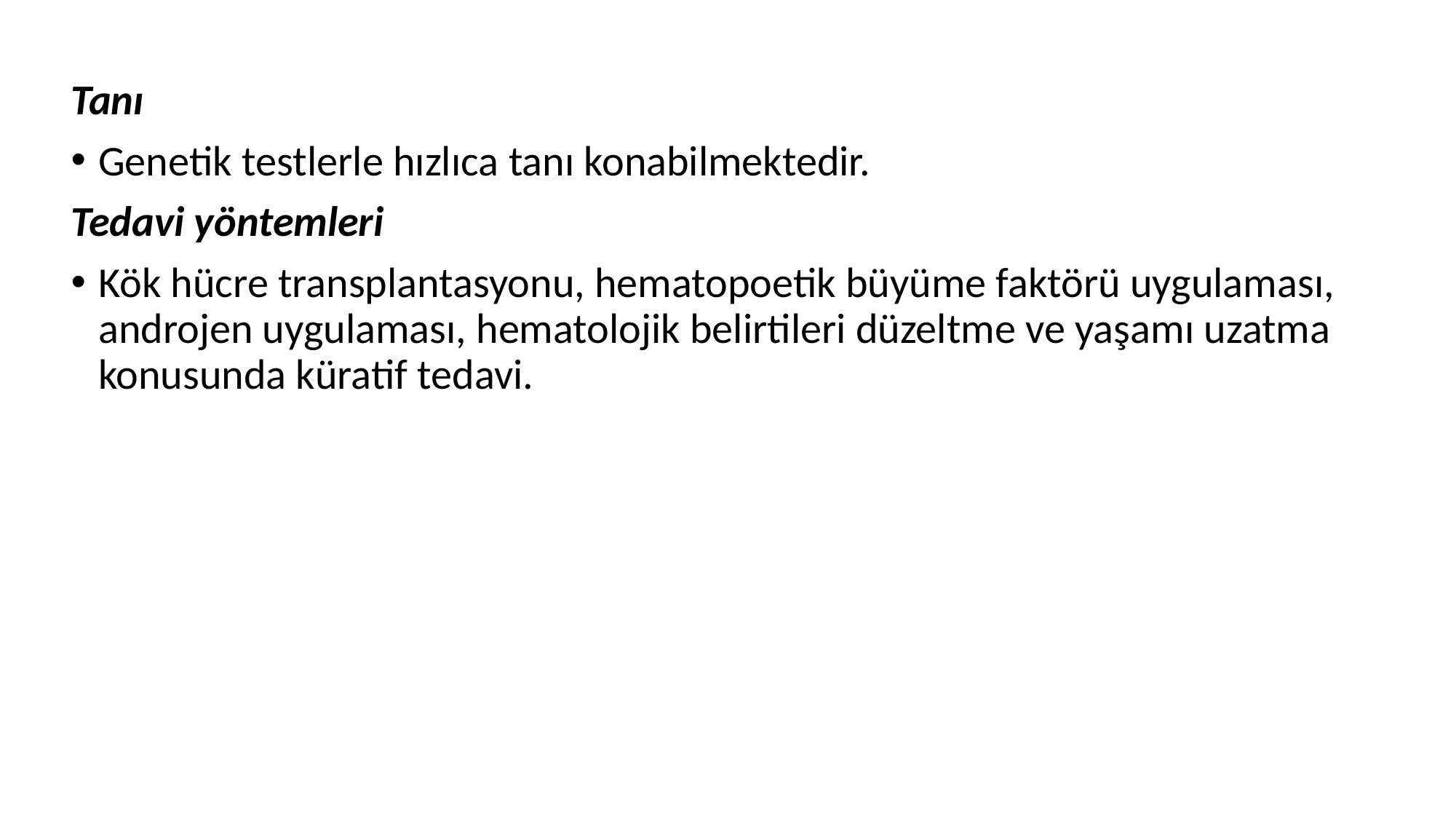

Tanı
Genetik testlerle hızlıca tanı konabilmektedir.
Tedavi yöntemleri
Kök hücre transplantasyonu, hematopoetik büyüme faktörü uygulaması, androjen uygulaması, hematolojik belirtileri düzeltme ve yaşamı uzatma konusunda küratif tedavi.